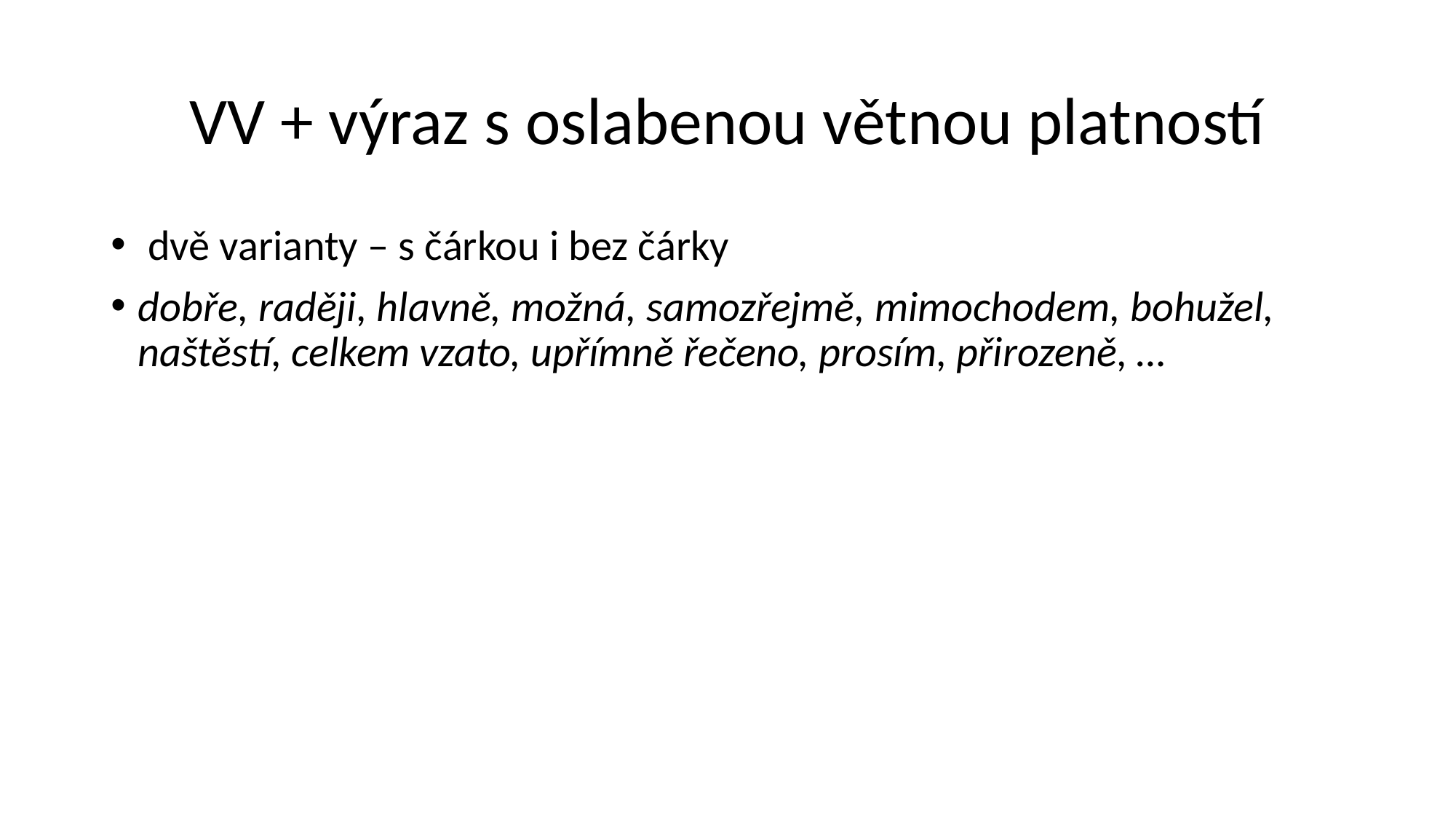

# VV + výraz s oslabenou větnou platností
 dvě varianty – s čárkou i bez čárky
dobře, raději, hlavně, možná, samozřejmě, mimochodem, bohužel, naštěstí, celkem vzato, upřímně řečeno, prosím, přirozeně, …